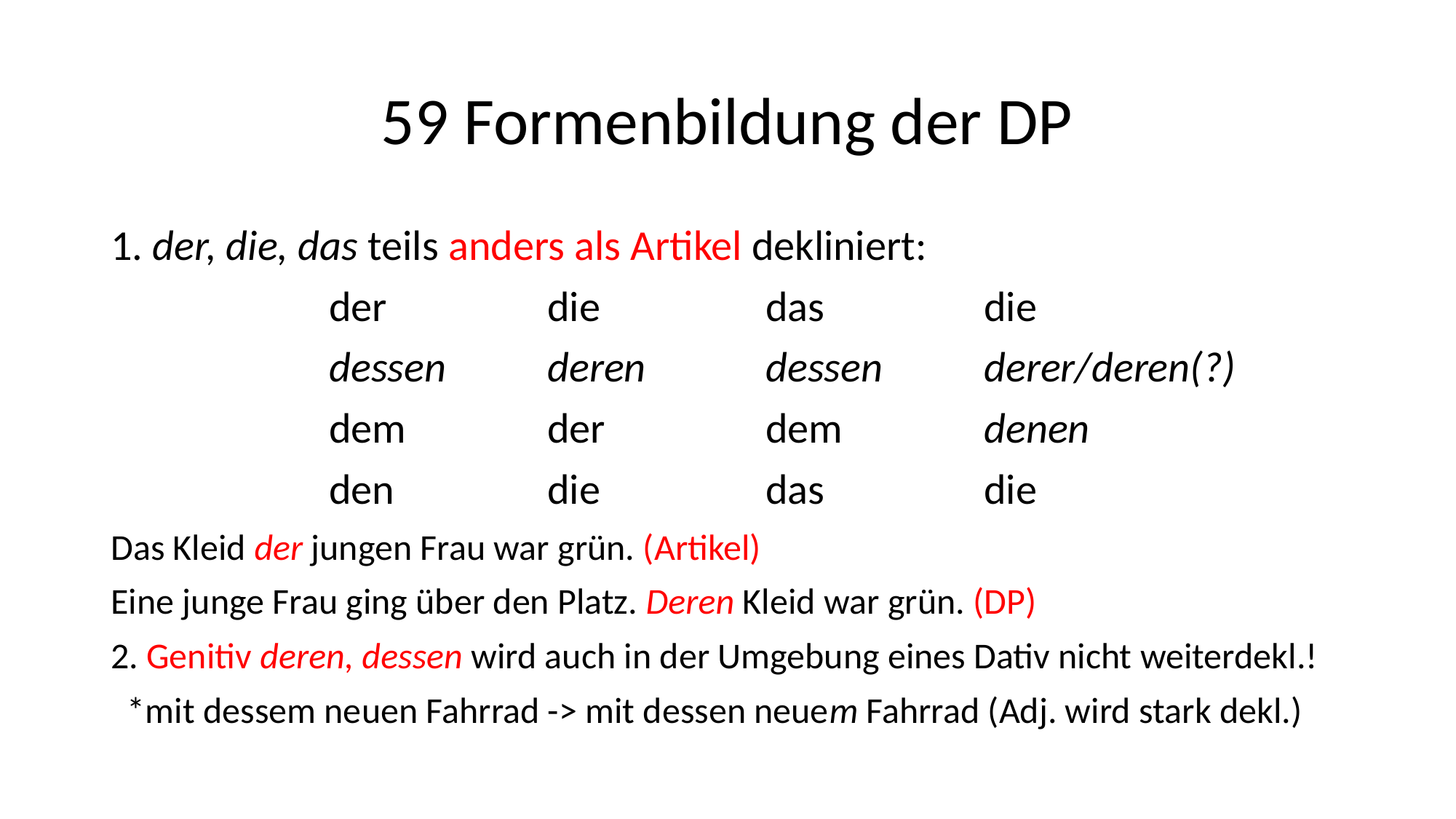

# 59 Formenbildung der DP
1. der, die, das teils anders als Artikel dekliniert:
		der 		die		das		die
		dessen	deren		dessen	derer/deren(?)
		dem		der		dem		denen
		den		die		das		die
Das Kleid der jungen Frau war grün. (Artikel)
Eine junge Frau ging über den Platz. Deren Kleid war grün. (DP)
2. Genitiv deren, dessen wird auch in der Umgebung eines Dativ nicht weiterdekl.!
  *mit dessem neuen Fahrrad -> mit dessen neuem Fahrrad (Adj. wird stark dekl.)